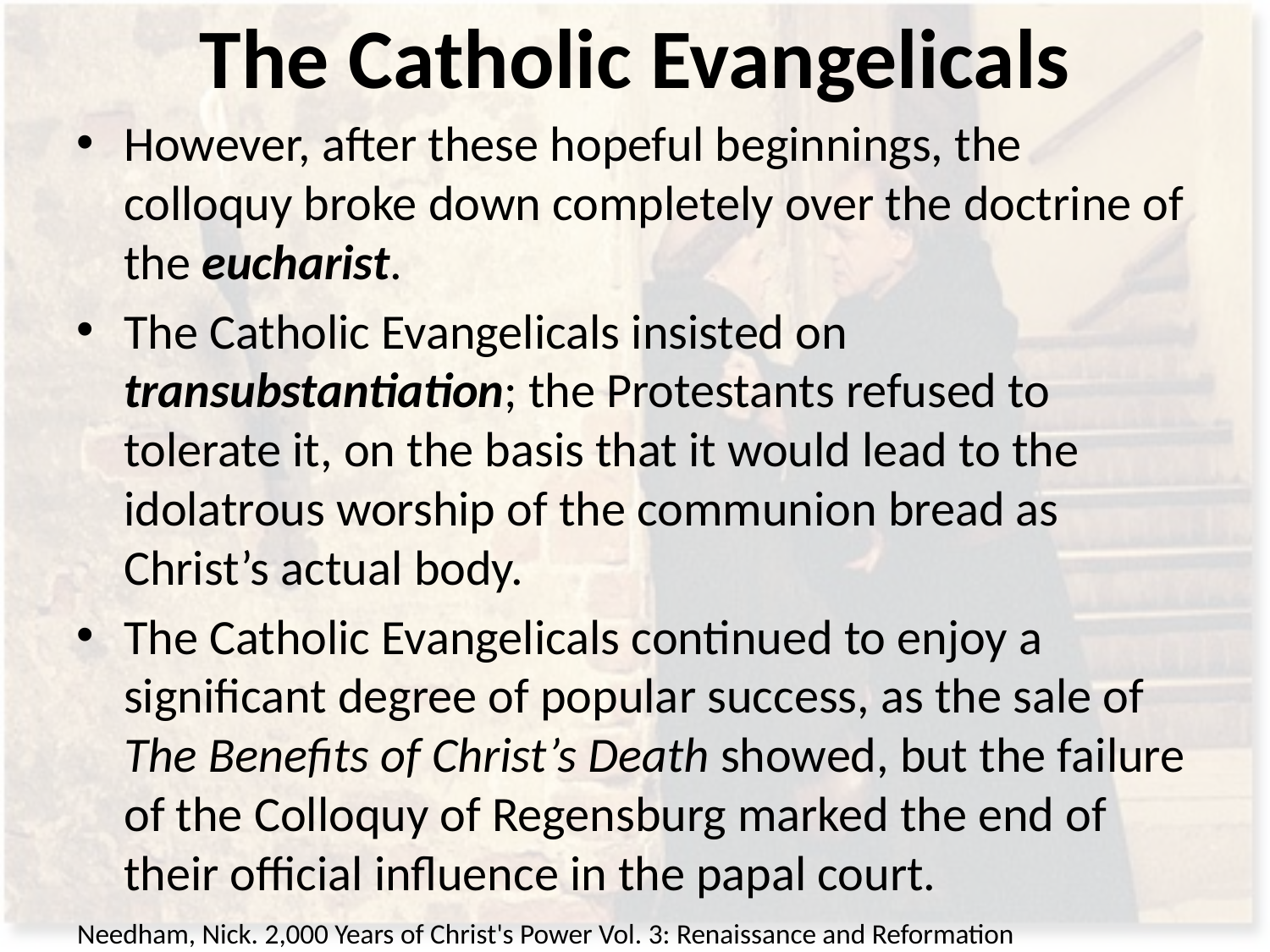

# The Catholic Evangelicals
However, after these hopeful beginnings, the colloquy broke down completely over the doctrine of the eucharist.
The Catholic Evangelicals insisted on transubstantiation; the Protestants refused to tolerate it, on the basis that it would lead to the idolatrous worship of the communion bread as Christ’s actual body.
The Catholic Evangelicals continued to enjoy a significant degree of popular success, as the sale of The Benefits of Christ’s Death showed, but the failure of the Colloquy of Regensburg marked the end of their official influence in the papal court.
Needham, Nick. 2,000 Years of Christ's Power Vol. 3: Renaissance and Reformation